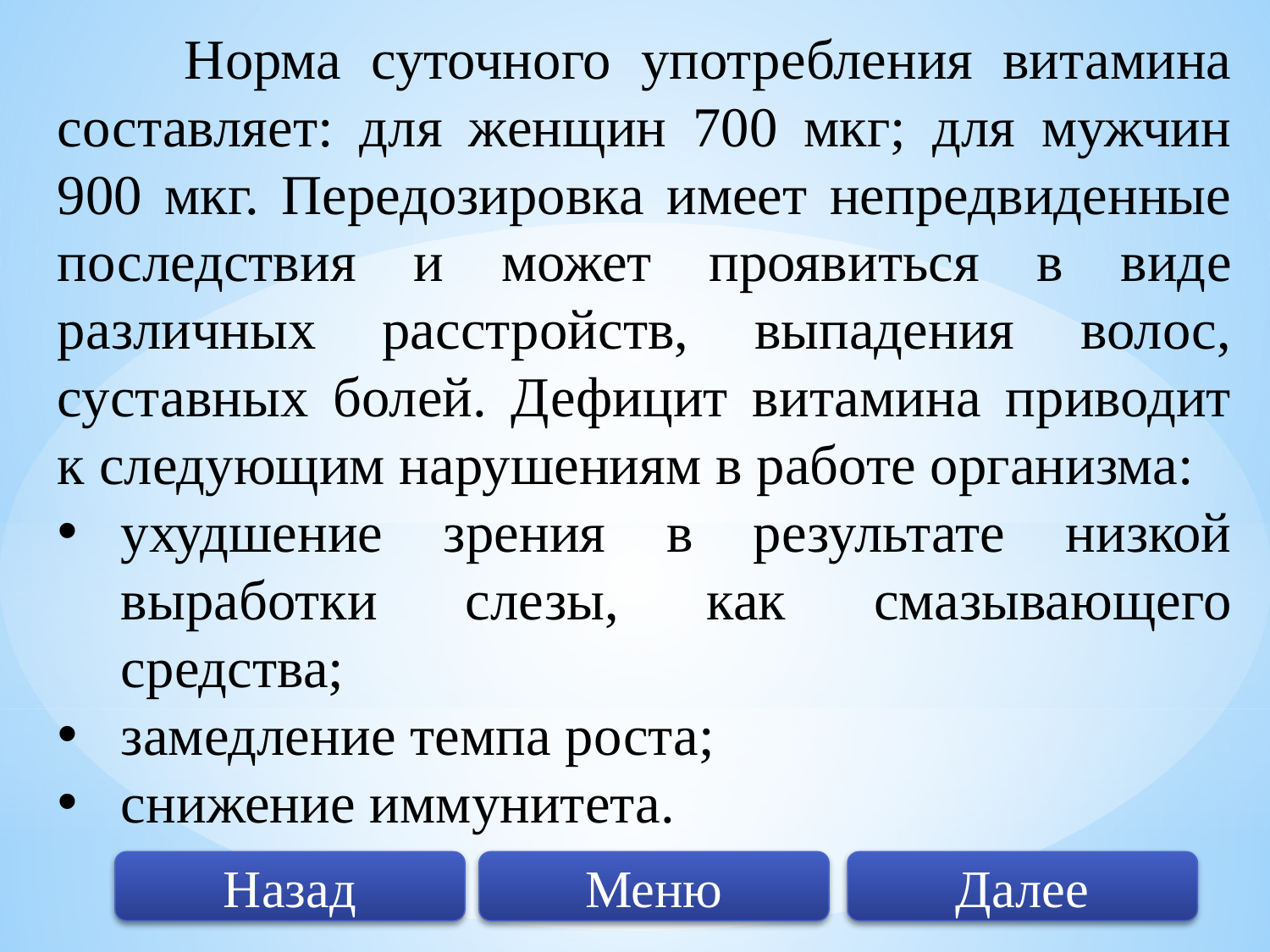

Норма суточного употребления витамина составляет: для женщин 700 мкг; для мужчин 900 мкг. Передозировка имеет непредвиденные последствия и может проявиться в виде различных расстройств, выпадения волос, суставных болей. Дефицит витамина приводит к следующим нарушениям в работе организма:
ухудшение зрения в результате низкой выработки слезы, как смазывающего средства;
замедление темпа роста;
снижение иммунитета.

Далее
Меню
Назад